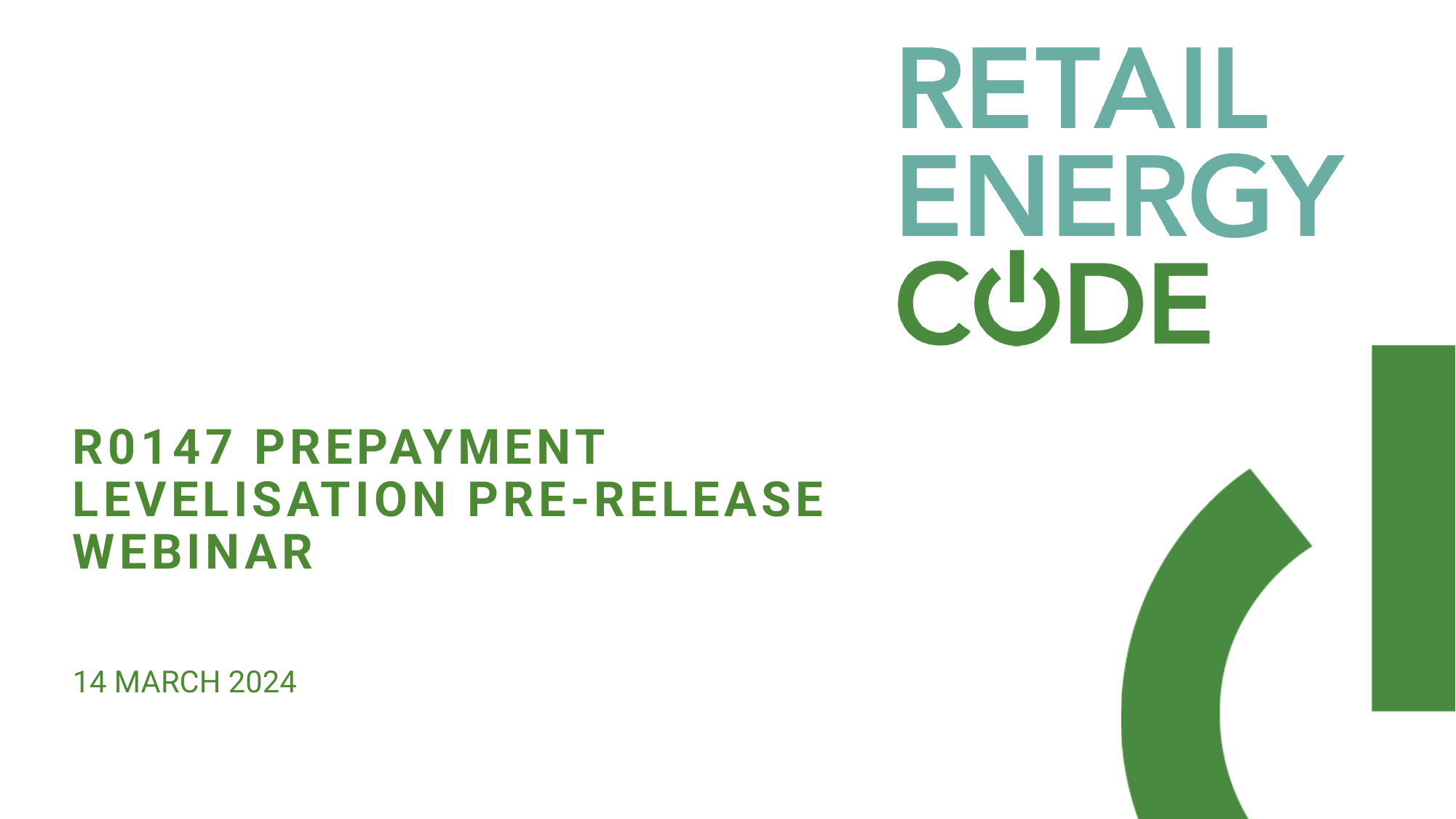

# R0147 Prepayment Levelisation Pre-Release Webinar
14 March 2024